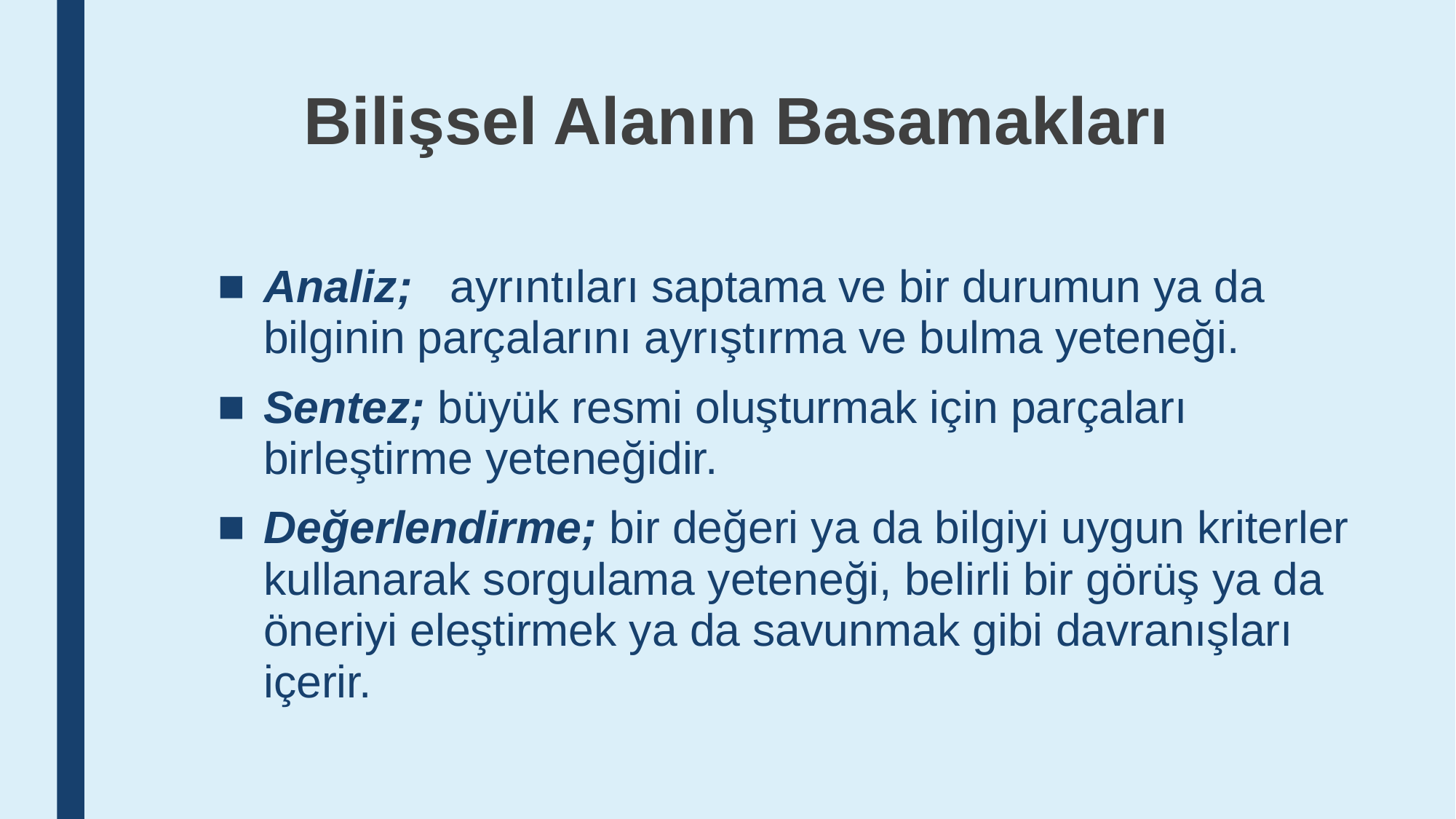

# Bilişsel Alanın Basamakları

Analiz;   ayrıntıları saptama ve bir durumun ya da bilginin parçalarını ayrıştırma ve bulma yeteneği.
Sentez; büyük resmi oluşturmak için parçaları birleştirme yeteneğidir.
Değerlendirme; bir değeri ya da bilgiyi uygun kriterler kullanarak sorgulama yeteneği, belirli bir görüş ya da öneriyi eleştirmek ya da savunmak gibi davranışları içerir.